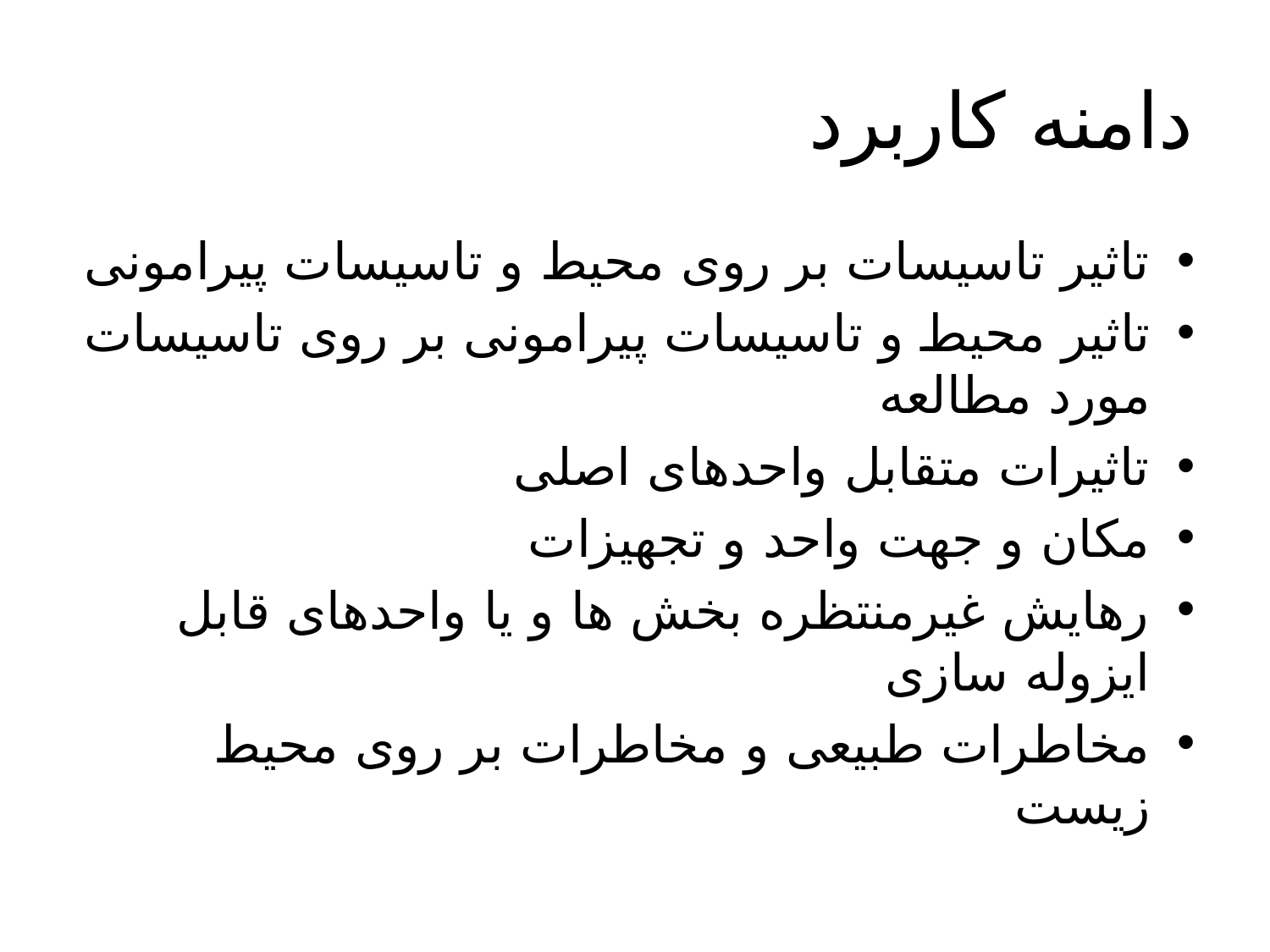

# دامنه کاربرد
تاثیر تاسیسات بر روی محیط و تاسیسات پیرامونی
تاثیر محیط و تاسیسات پیرامونی بر روی تاسیسات مورد مطالعه
تاثیرات متقابل واحدهای اصلی
مکان و جهت واحد و تجهیزات
رهایش غیرمنتظره بخش ها و یا واحدهای قابل ایزوله سازی
مخاطرات طبیعی و مخاطرات بر روی محیط زیست